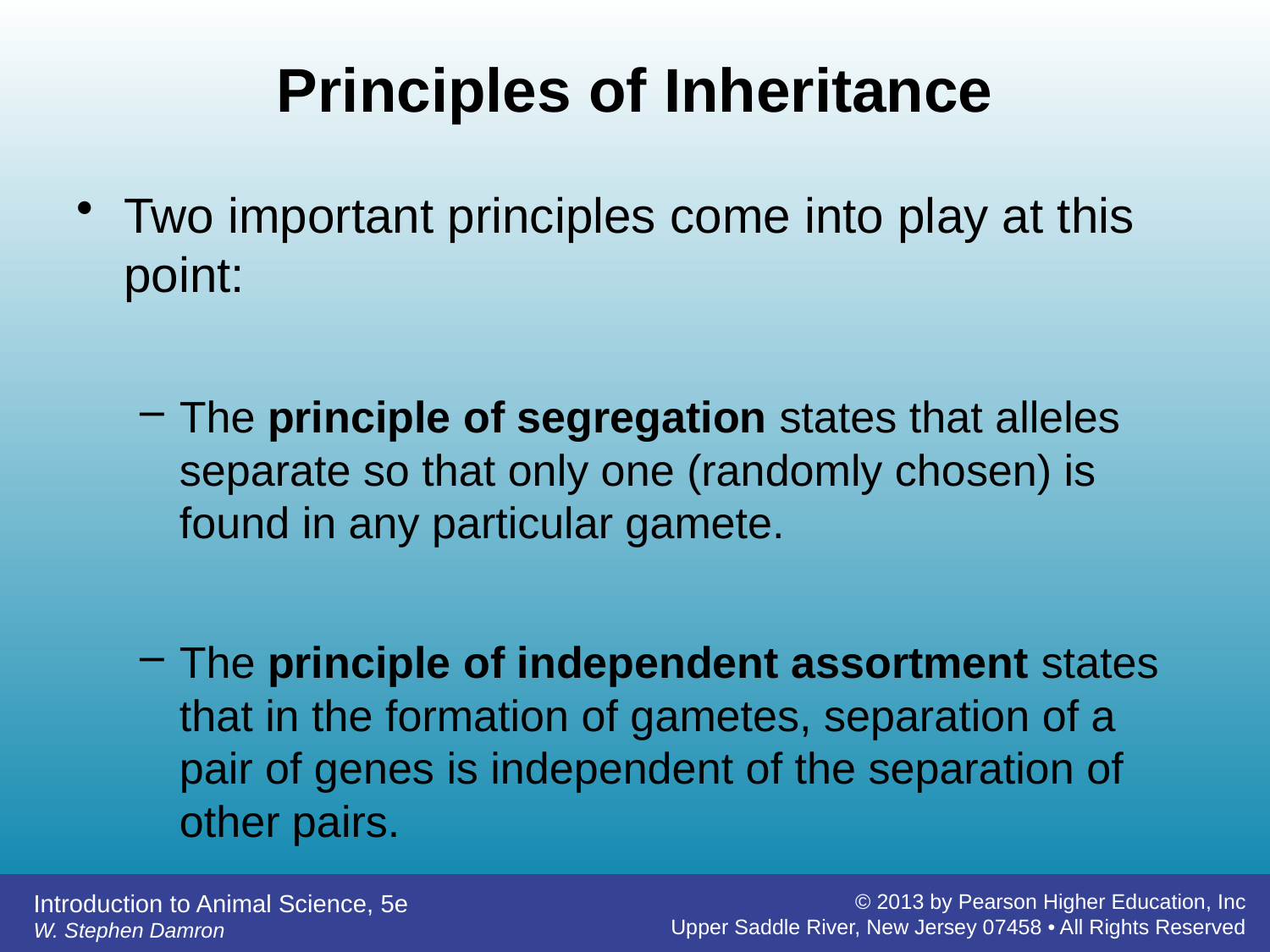

# Principles of Inheritance
Two important principles come into play at this point:

The principle of segregation states that alleles separate so that only one (randomly chosen) is found in any particular gamete.

The principle of independent assortment states that in the formation of gametes, separation of a pair of genes is independent of the separation of other pairs.